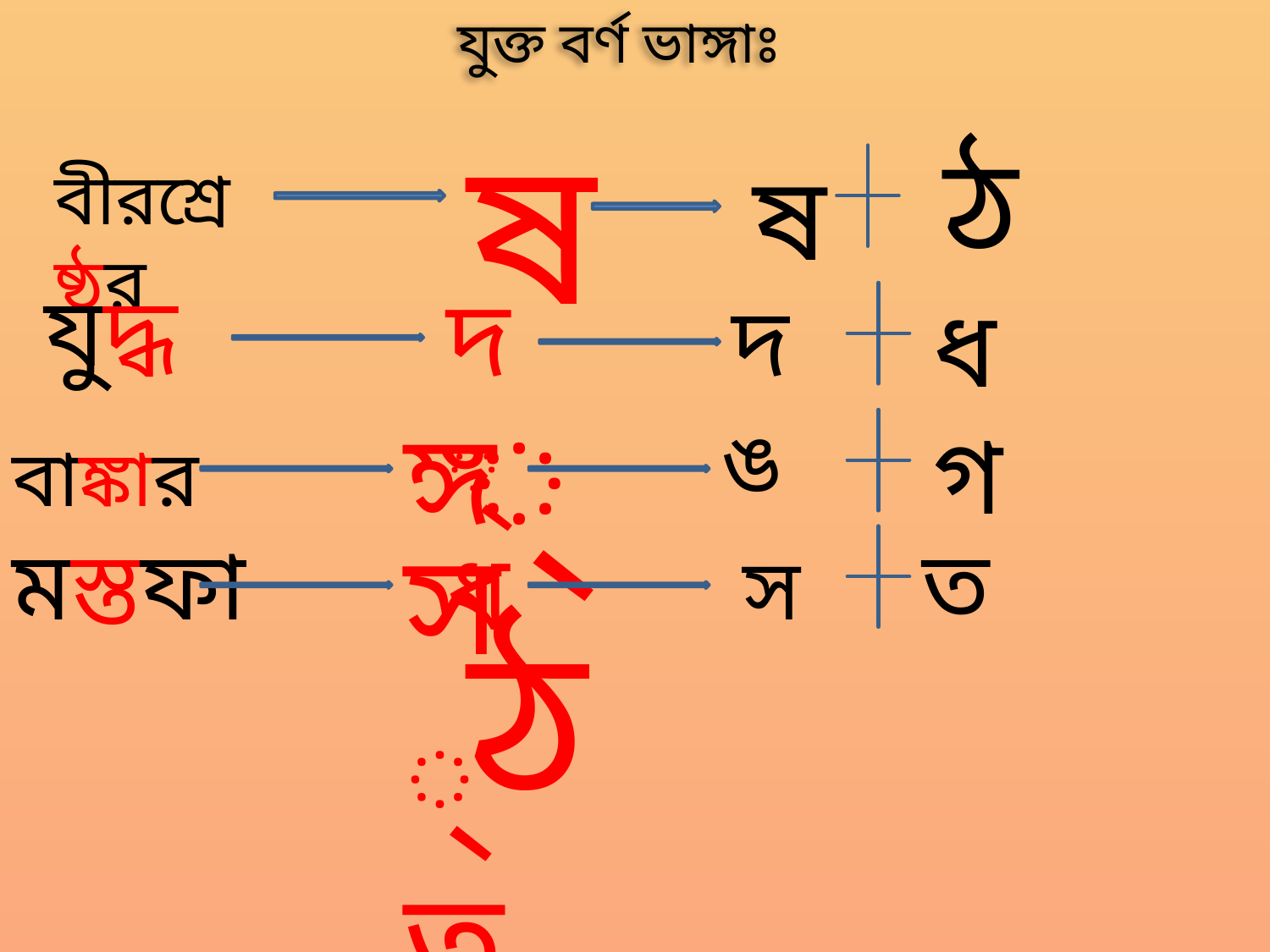

# যুক্ত বর্ণ ভাঙ্গাঃ
ষ্ঠ
ঠ

ষ

বীরশ্রেষ্ঠর

যুদ্ধ
দ্ধ

দ
ধ

ঙ্গ

ঙ

গ
বাঙ্কার

স্ত

মস্তফা
ত
স